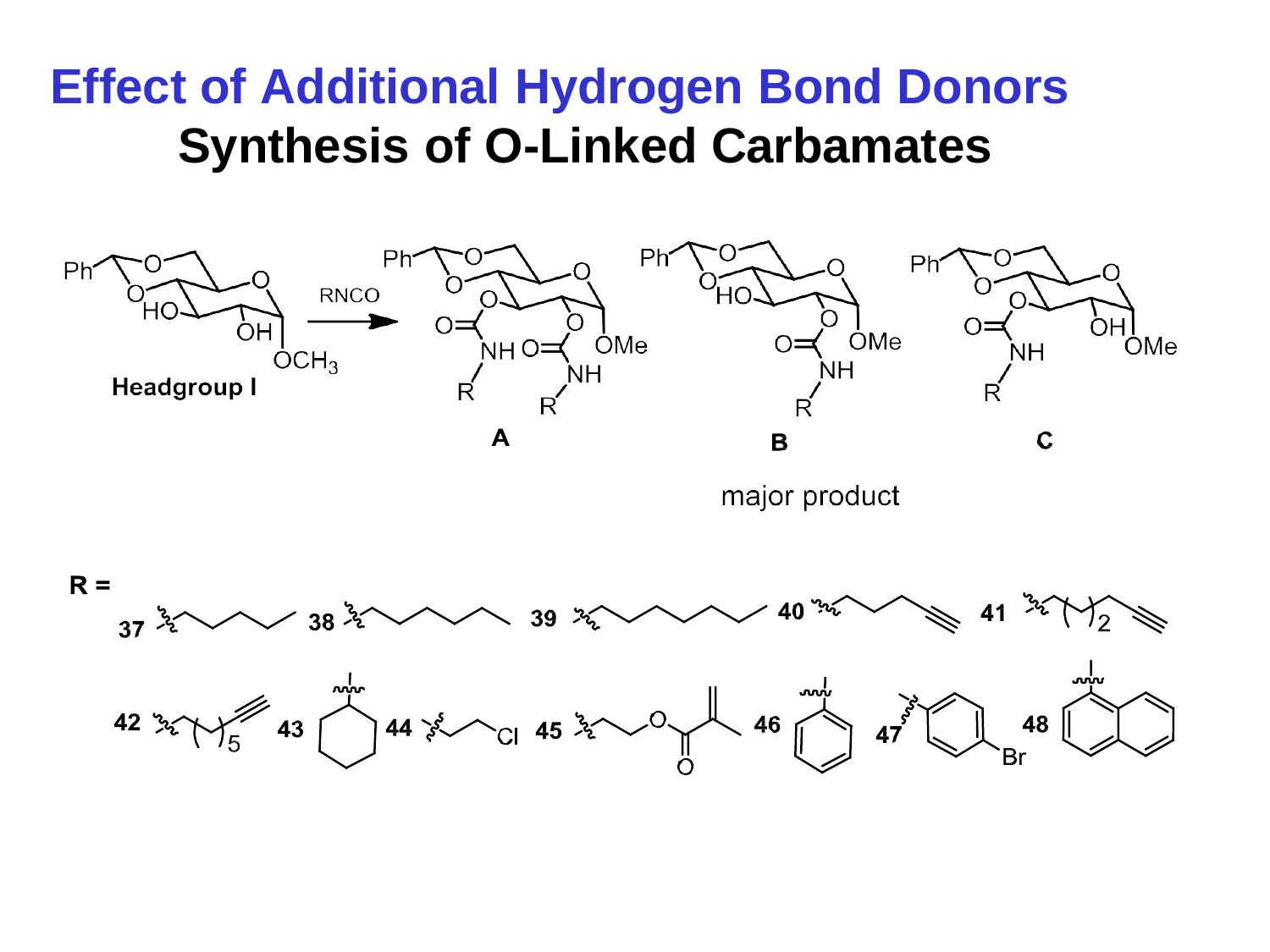

Effect of Additional Hydrogen Bond Donors
Synthesis of O-Linked Carbamates